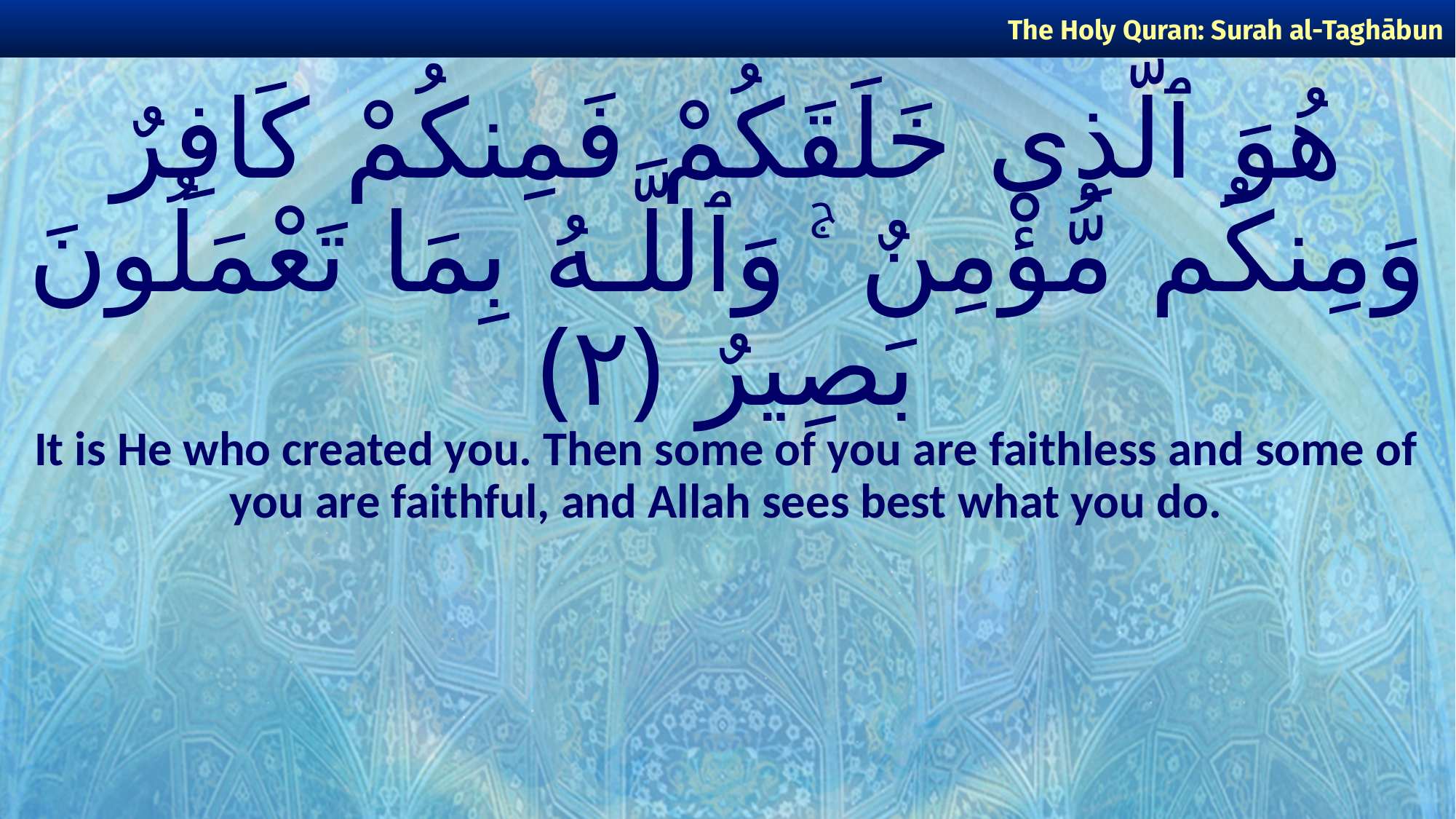

The Holy Quran: Surah al-Taghābun
# هُوَ ٱلَّذِى خَلَقَكُمْ فَمِنكُمْ كَافِرٌ وَمِنكُم مُّؤْمِنٌ ۚ وَٱللَّـهُ بِمَا تَعْمَلُونَ بَصِيرٌ ﴿٢﴾
It is He who created you. Then some of you are faithless and some of you are faithful, and Allah sees best what you do.